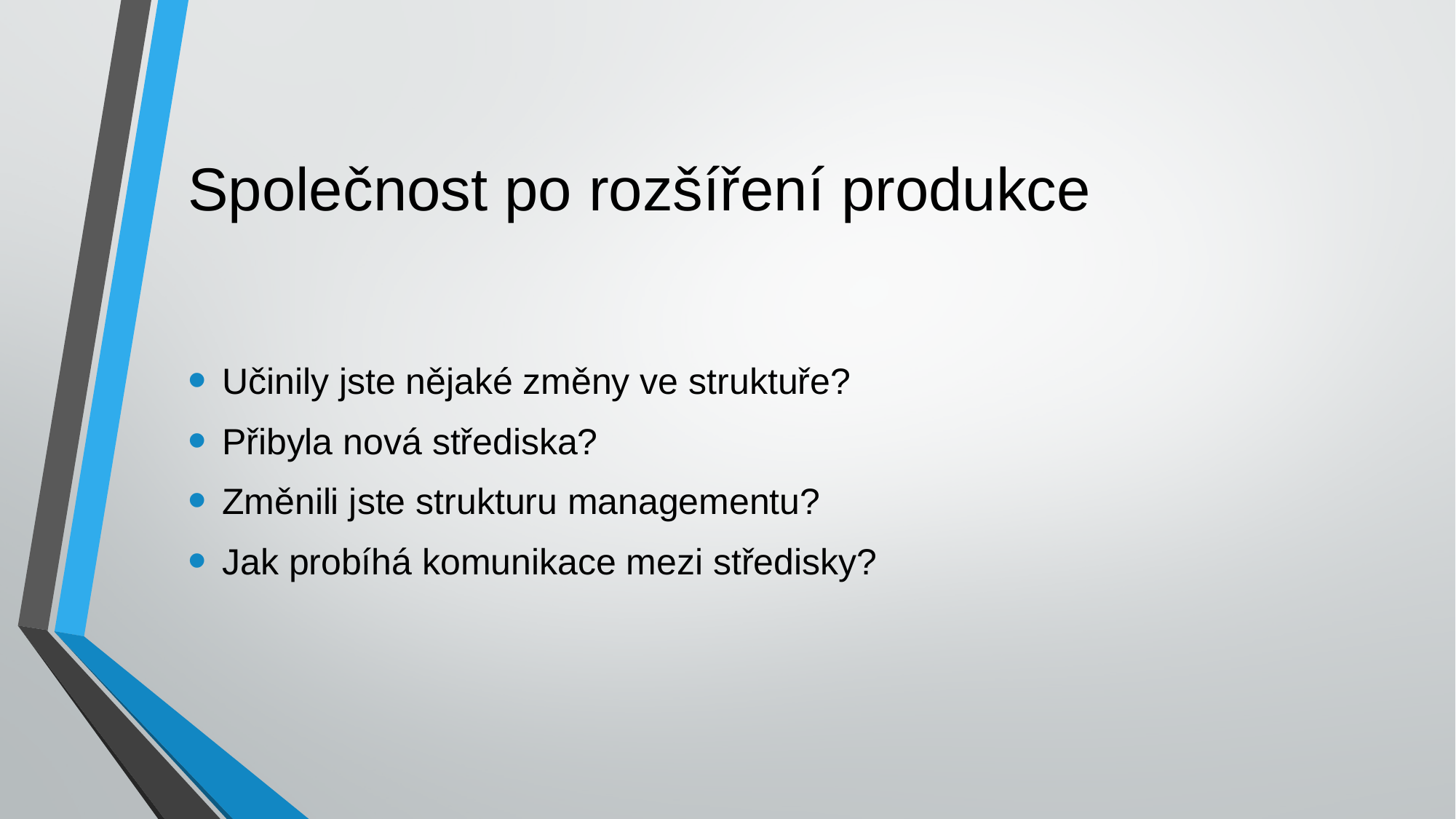

# Společnost po rozšíření produkce
Učinily jste nějaké změny ve struktuře?
Přibyla nová střediska?
Změnili jste strukturu managementu?
Jak probíhá komunikace mezi středisky?